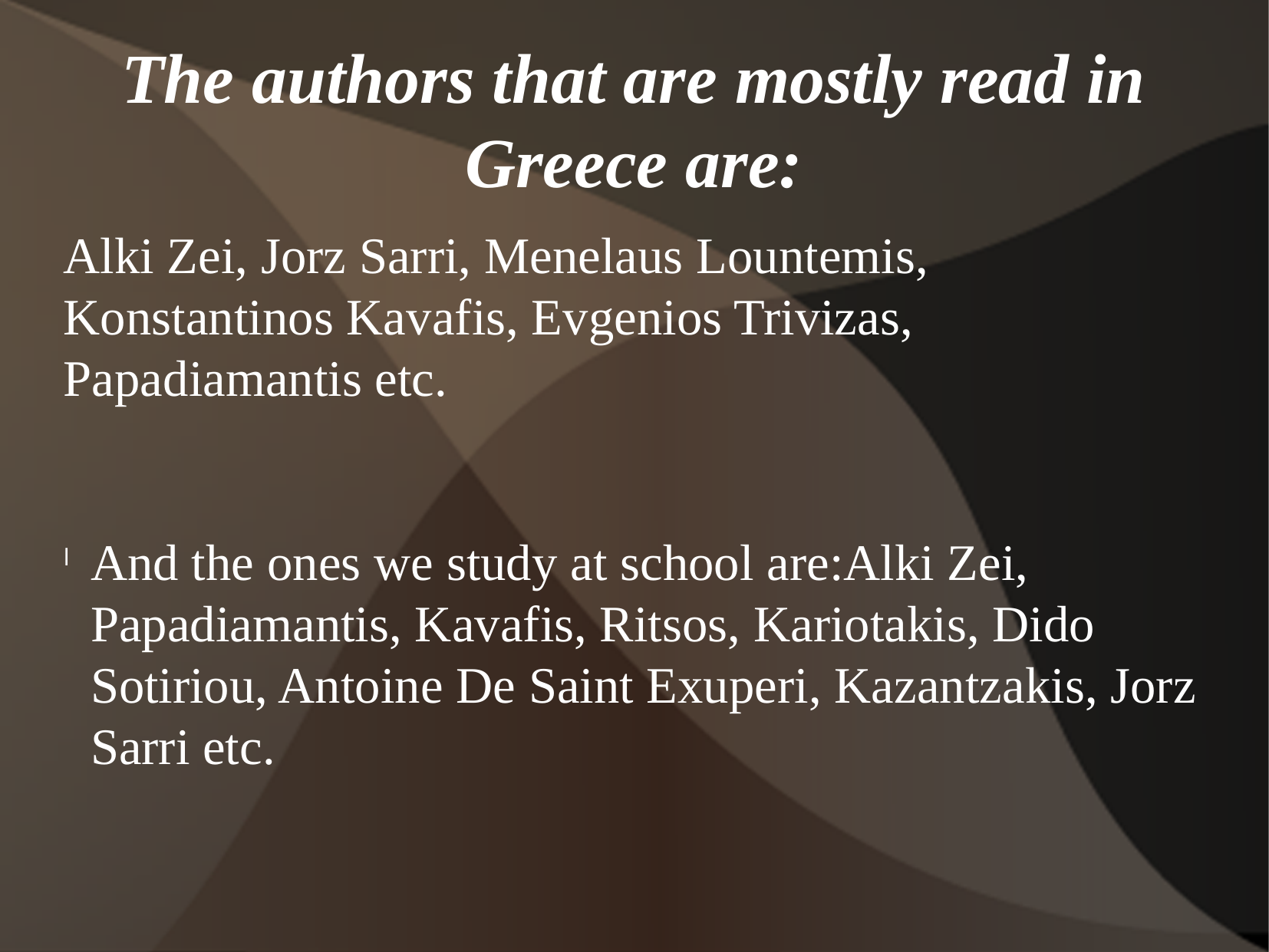

The authors that are mostly read in Greece are:
Alki Zei, Jorz Sarri, Menelaus Lountemis, Konstantinos Kavafis, Evgenios Trivizas, Papadiamantis etc.

And the ones we study at school are:Alki Zei, Papadiamantis, Kavafis, Ritsos, Kariotakis, Dido Sotiriou, Antoine De Saint Exuperi, Kazantzakis, Jorz Sarri etc.